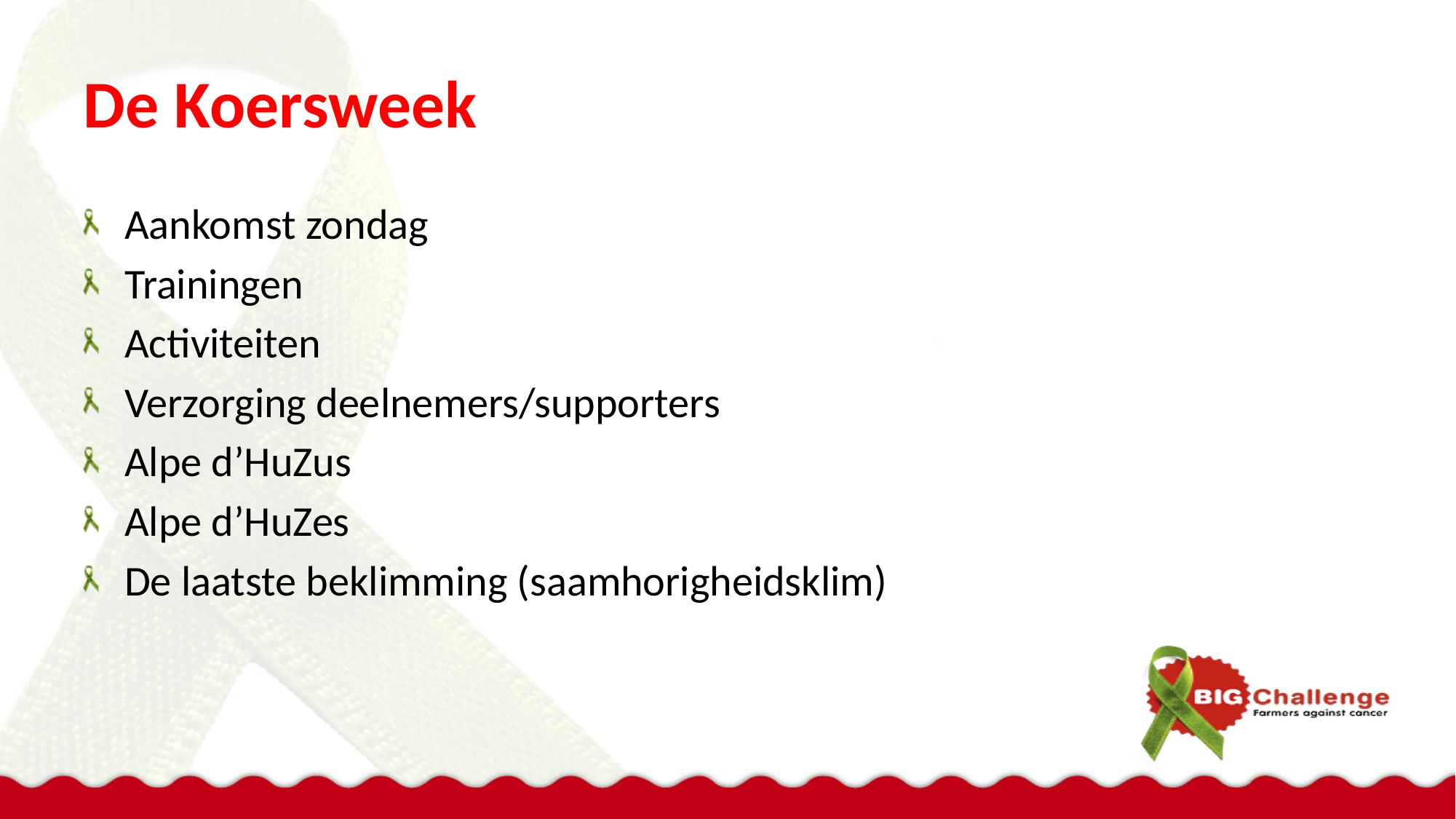

# De Koersweek
Aankomst zondag
Trainingen
Activiteiten
Verzorging deelnemers/supporters
Alpe d’HuZus
Alpe d’HuZes
De laatste beklimming (saamhorigheidsklim)